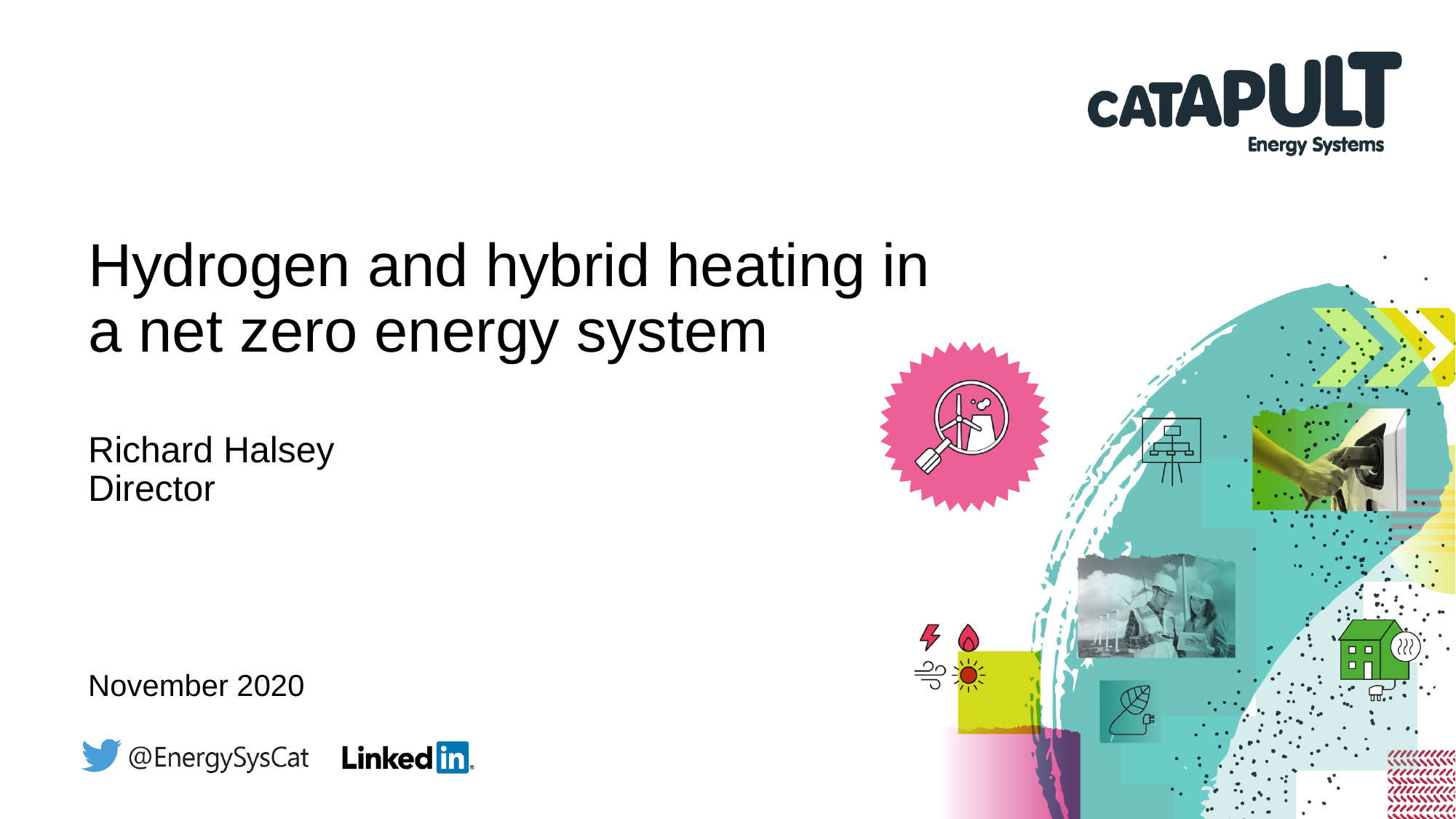

# Hydrogen and hybrid heating in a net zero energy system Richard Halsey Director
November 2020